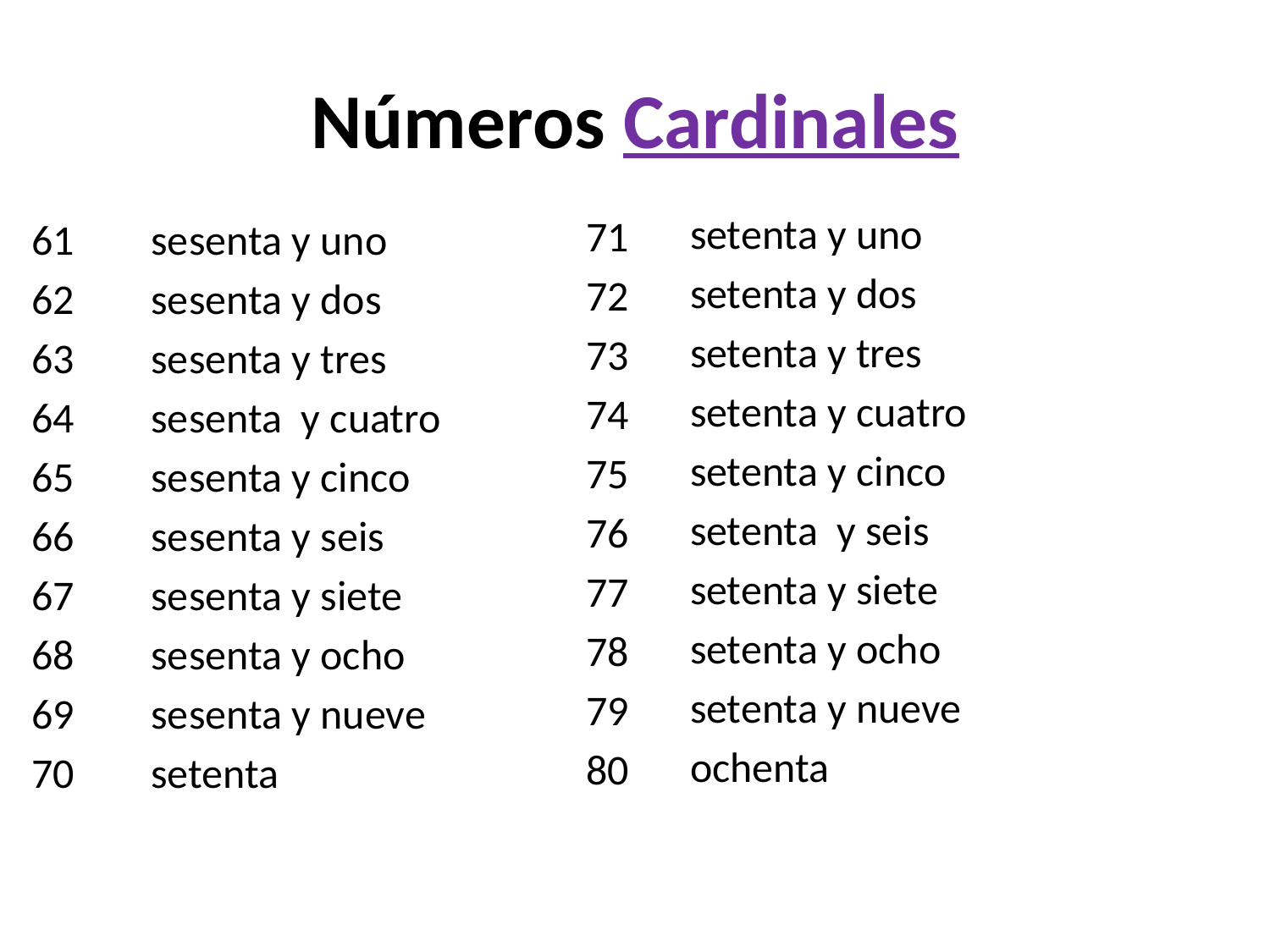

# Números Cardinales
setenta y uno
setenta y dos
setenta y tres
setenta y cuatro
setenta y cinco
setenta  y seis
setenta y siete
setenta y ocho
setenta y nueve
ochenta
71
72
73
74
75
76
77
78
79
80
sesenta y uno
sesenta y dos
sesenta y tres
sesenta  y cuatro
sesenta y cinco
sesenta y seis
sesenta y siete
sesenta y ocho
sesenta y nueve
setenta
61
62
63
64
65
66
67
68
69
70